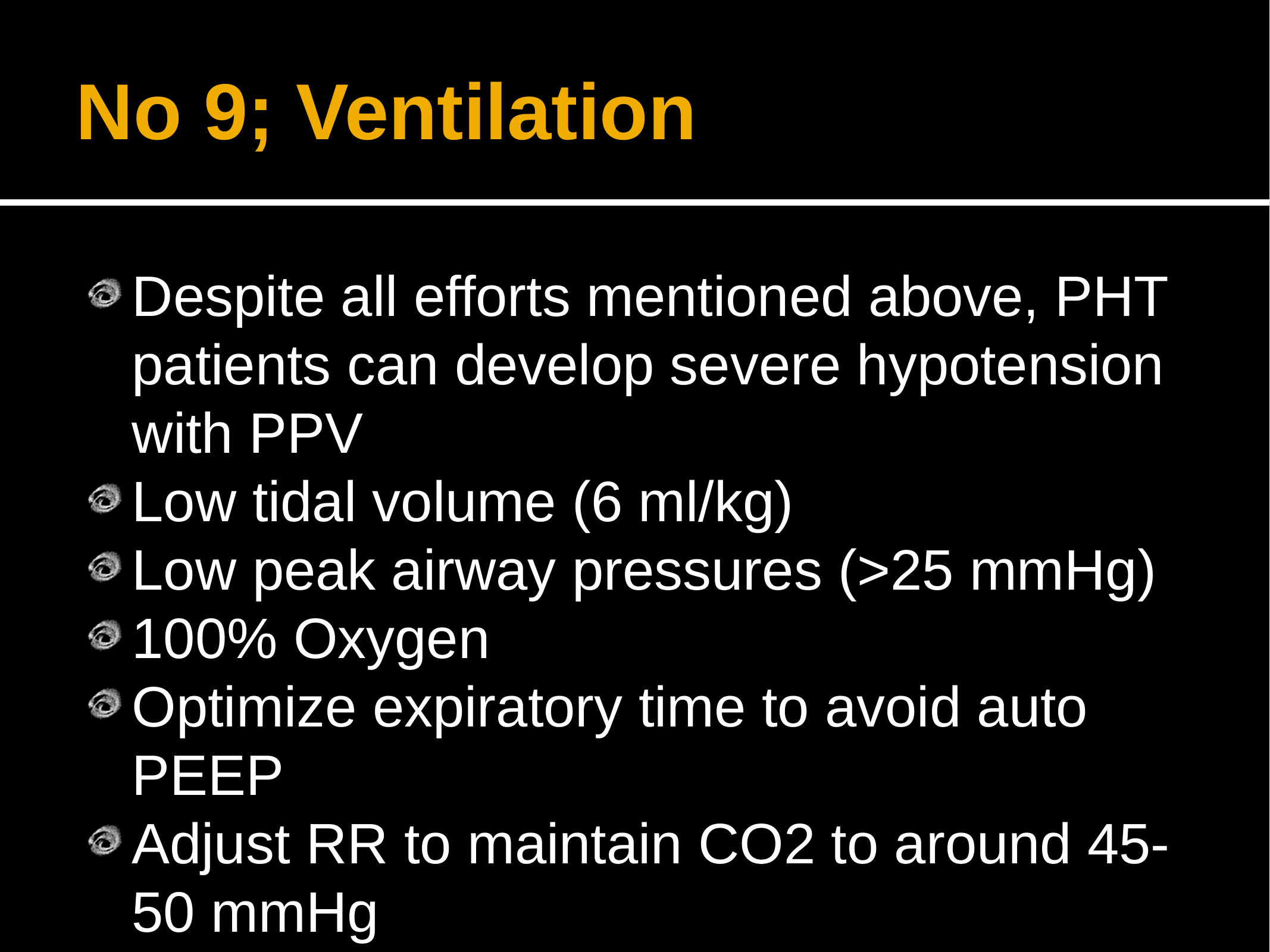

# No 9; Ventilation
Despite all efforts mentioned above, PHT patients can develop severe hypotension with PPV
Low tidal volume (6 ml/kg)
Low peak airway pressures (>25 mmHg)
100% Oxygen
Optimize expiratory time to avoid auto PEEP
Adjust RR to maintain CO2 to around 45-50 mmHg